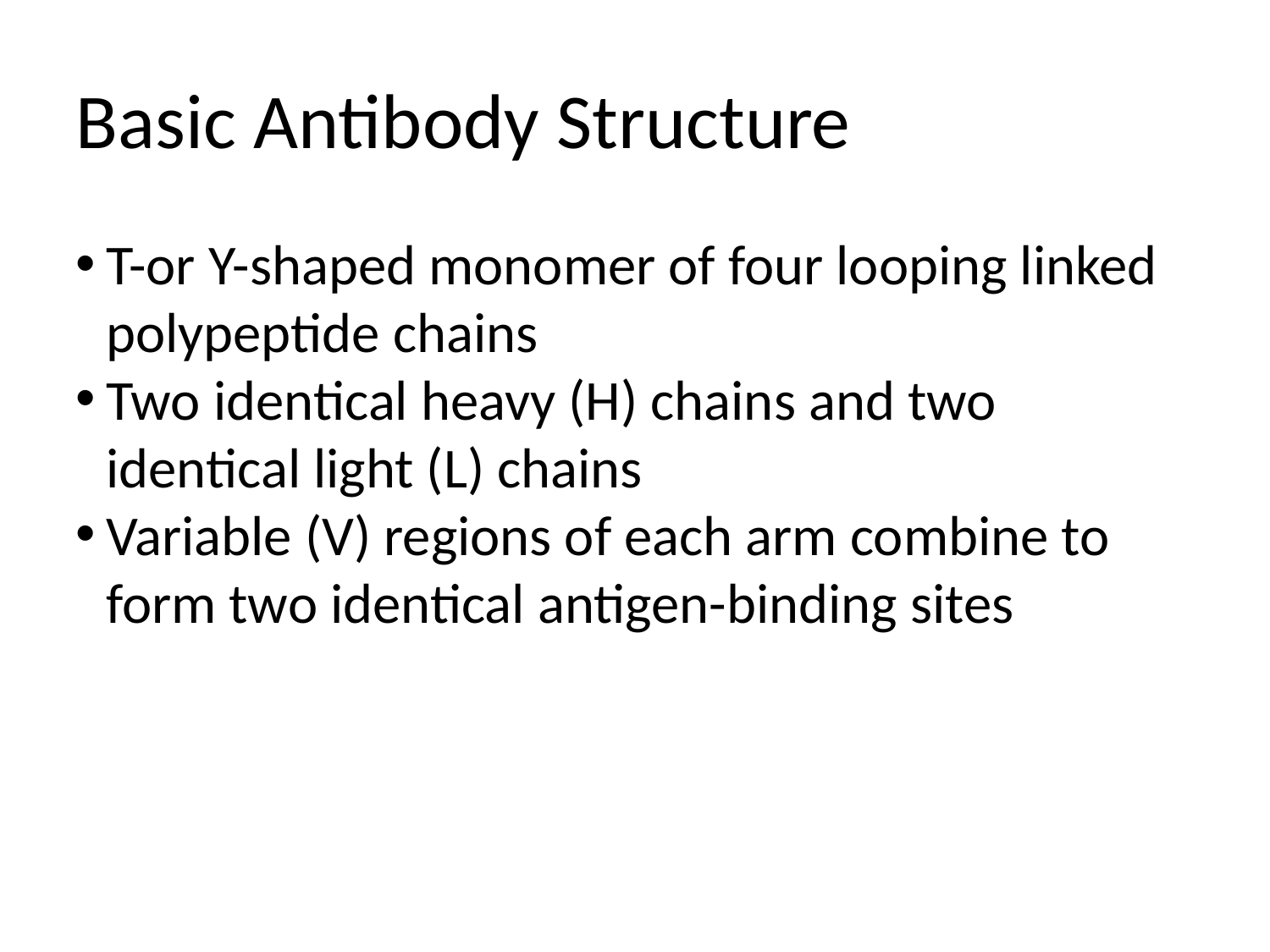

Basic Antibody Structure
T-or Y-shaped monomer of four looping linked polypeptide chains
Two identical heavy (H) chains and two identical light (L) chains
Variable (V) regions of each arm combine to form two identical antigen-binding sites